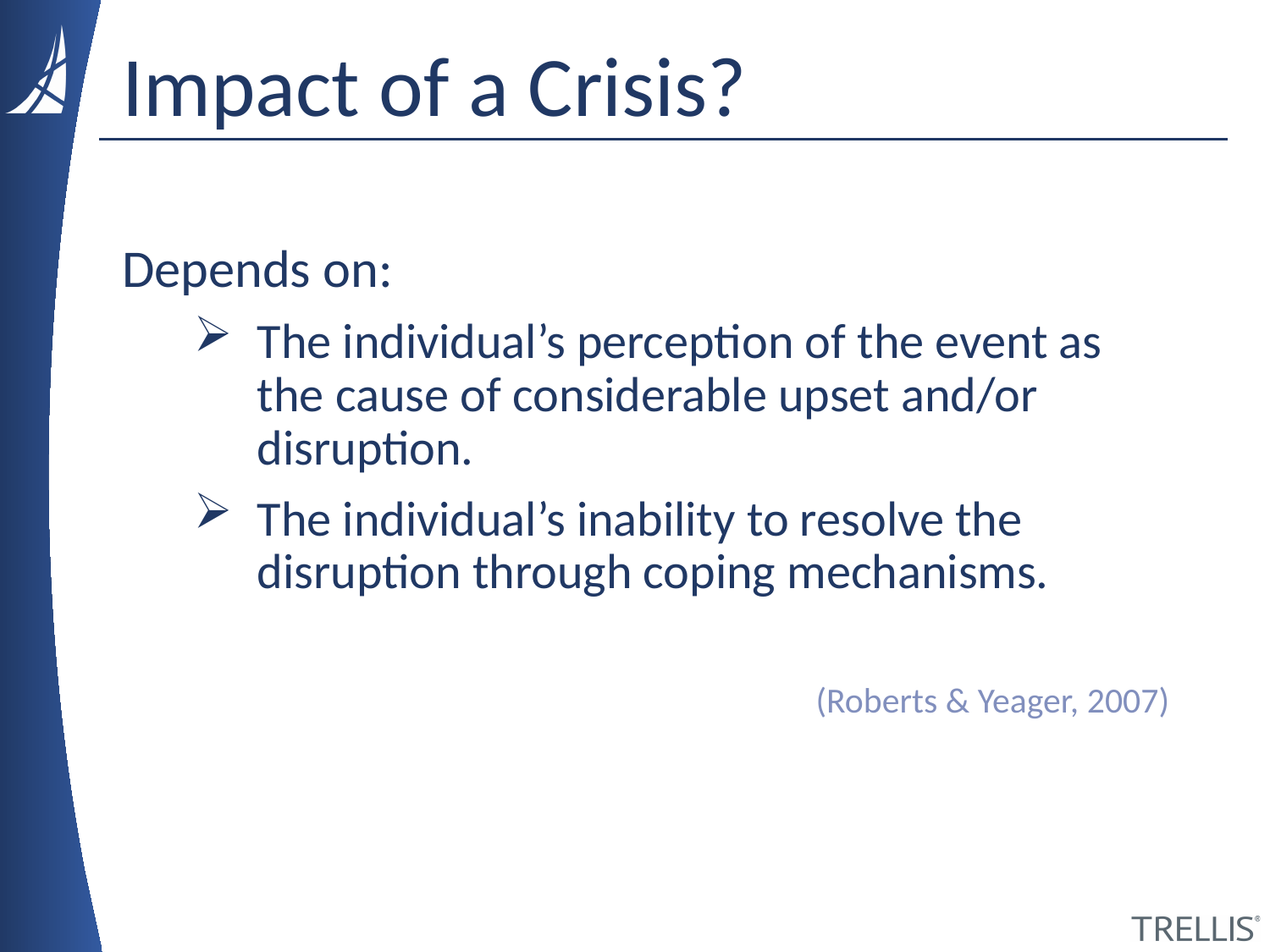

# Impact of a Crisis?
Depends on:
The individual’s perception of the event as the cause of considerable upset and/or disruption.
The individual’s inability to resolve the disruption through coping mechanisms.

(Roberts & Yeager, 2007)